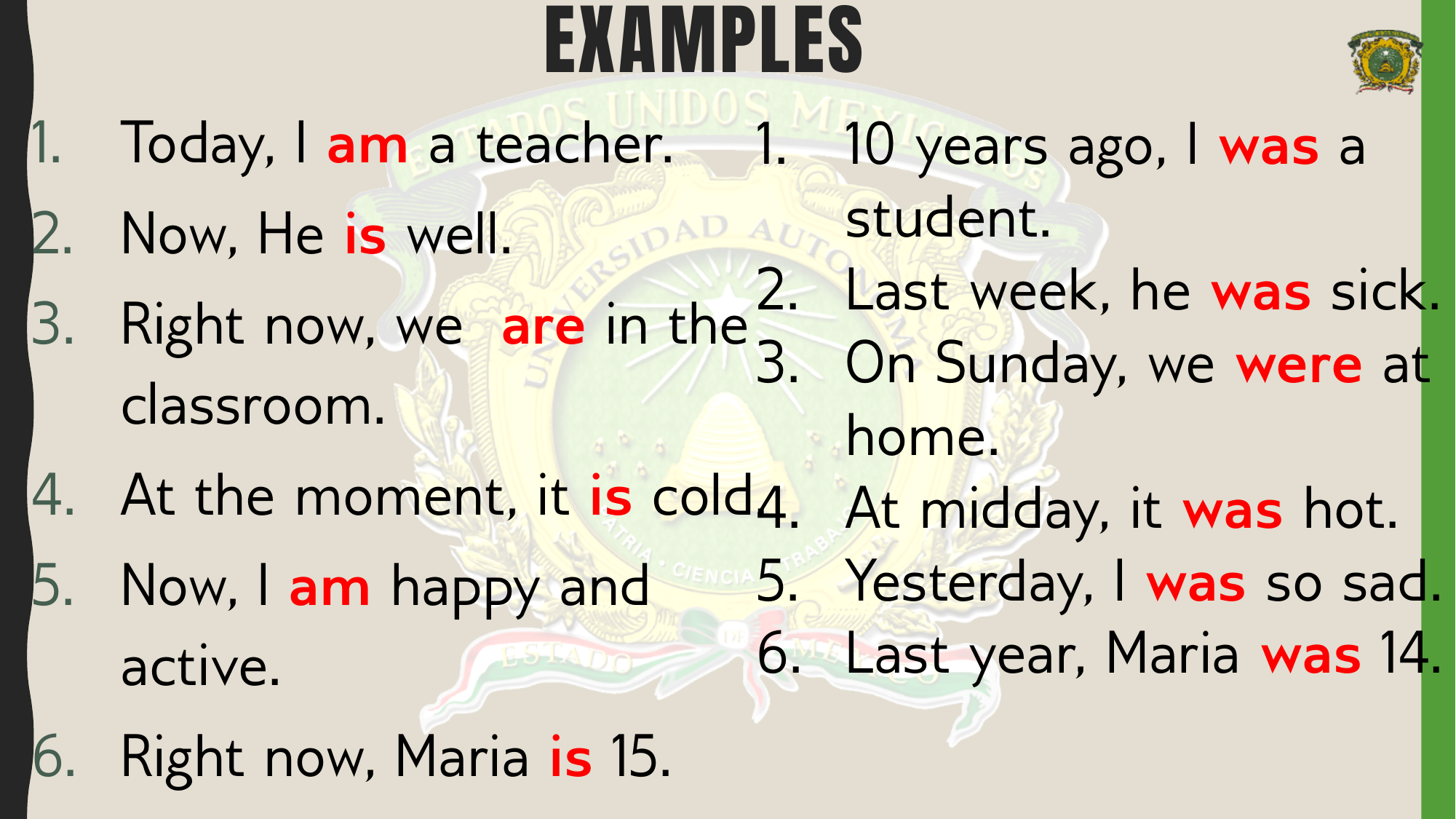

# Examples
Today, I am a teacher.
Now, He is well.
Right now, we  are in the classroom.
At the moment, it is cold.
Now, I am happy and active.
Right now, Maria is 15.
10 years ago, I was a student.
Last week, he was sick.
On Sunday, we were at home.
At midday, it was hot.
Yesterday, I was so sad.
Last year, Maria was 14.